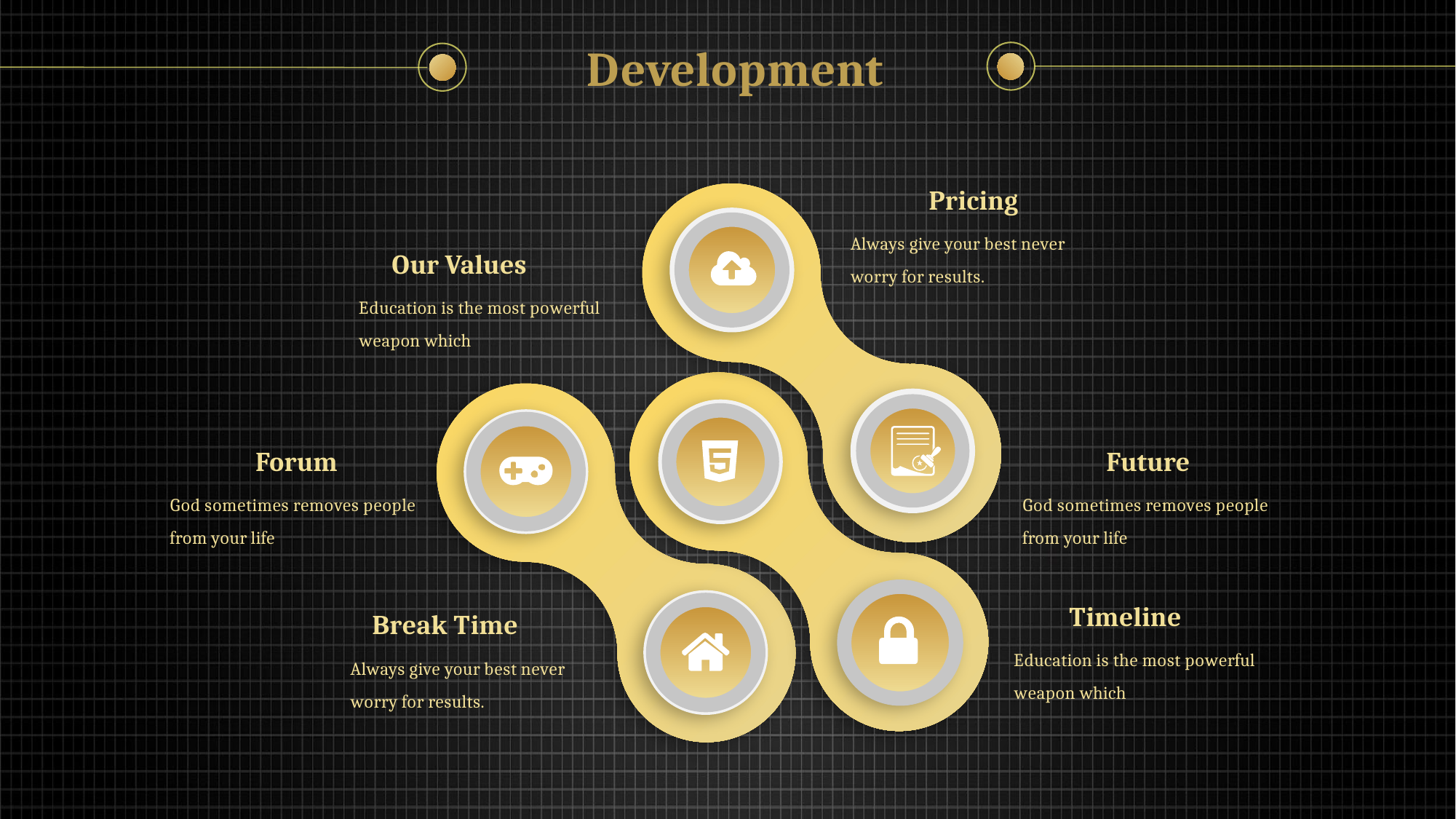

Development

Pricing

Always give your best never worry for results.

Our Values

Education is the most powerful weapon which

Future
Forum

God sometimes removes people from your life
God sometimes removes people from your life

Timeline

Break Time

Education is the most powerful weapon which

Always give your best never worry for results.